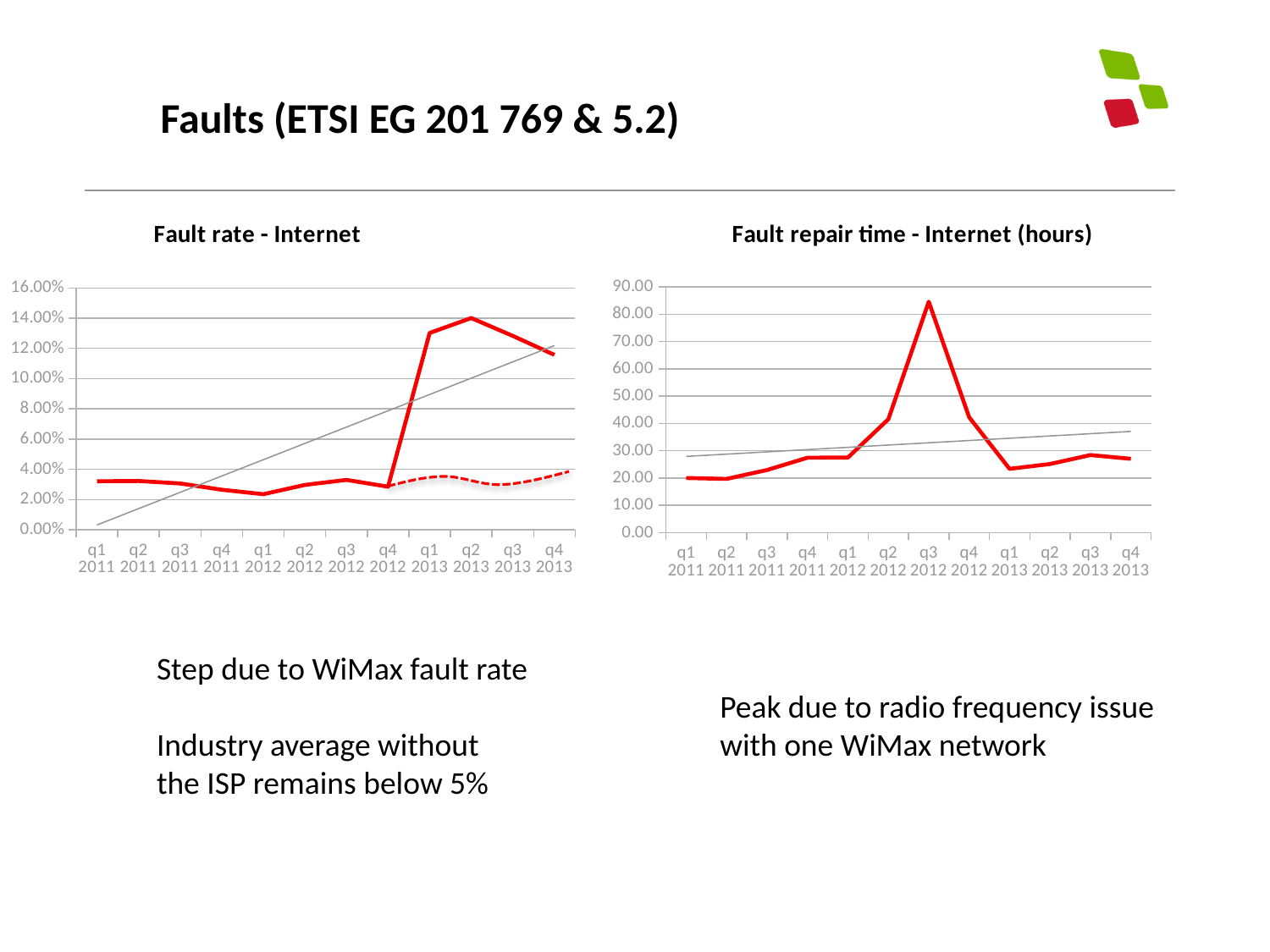

Faults (ETSI EG 201 769 & 5.2)

### Chart: Fault rate - Internet

| Category |  |
|---|---|
| q1 2011 | 0.03212529702868871 |
| q2 2011 | 0.032258311511878246 |
| q3 2011 | 0.030648388496761683 |
| q4 2011 | 0.026479340511304305 |
| q1 2012 | 0.023543790826597445 |
| q2 2012 | 0.029685903171435414 |
| q3 2012 | 0.03298569909675858 |
| q4 2012 | 0.02851526839898861 |
| q1 2013 | 0.1302 |
| q2 2013 | 0.1401 |
| q3 2013 | 0.12826283830011842 |
| q4 2013 | 0.11574363980314309 |

### Chart: Fault repair time - Internet (hours)

| Category |  |
|---|---|
| q1 2011 | 20.0071858708605 |
| q2 2011 | 19.677520115980883 |
| q3 2011 | 22.92730151836624 |
| q4 2011 | 27.436598349790223 |
| q1 2012 | 27.485054107296225 |
| q2 2012 | 41.53755487746315 |
| q3 2012 | 84.60532377503596 |
| q4 2012 | 42.25616892220454 |
| q1 2013 | 23.356911950637837 |
| q2 2013 | 25.13417092977533 |
| q3 2013 | 28.408700357290712 |
| q4 2013 | 27.022489788579225 |
Step due to WiMax fault rate

Industry average without
the ISP remains below 5%
Peak due to radio frequency issue
with one WiMax network